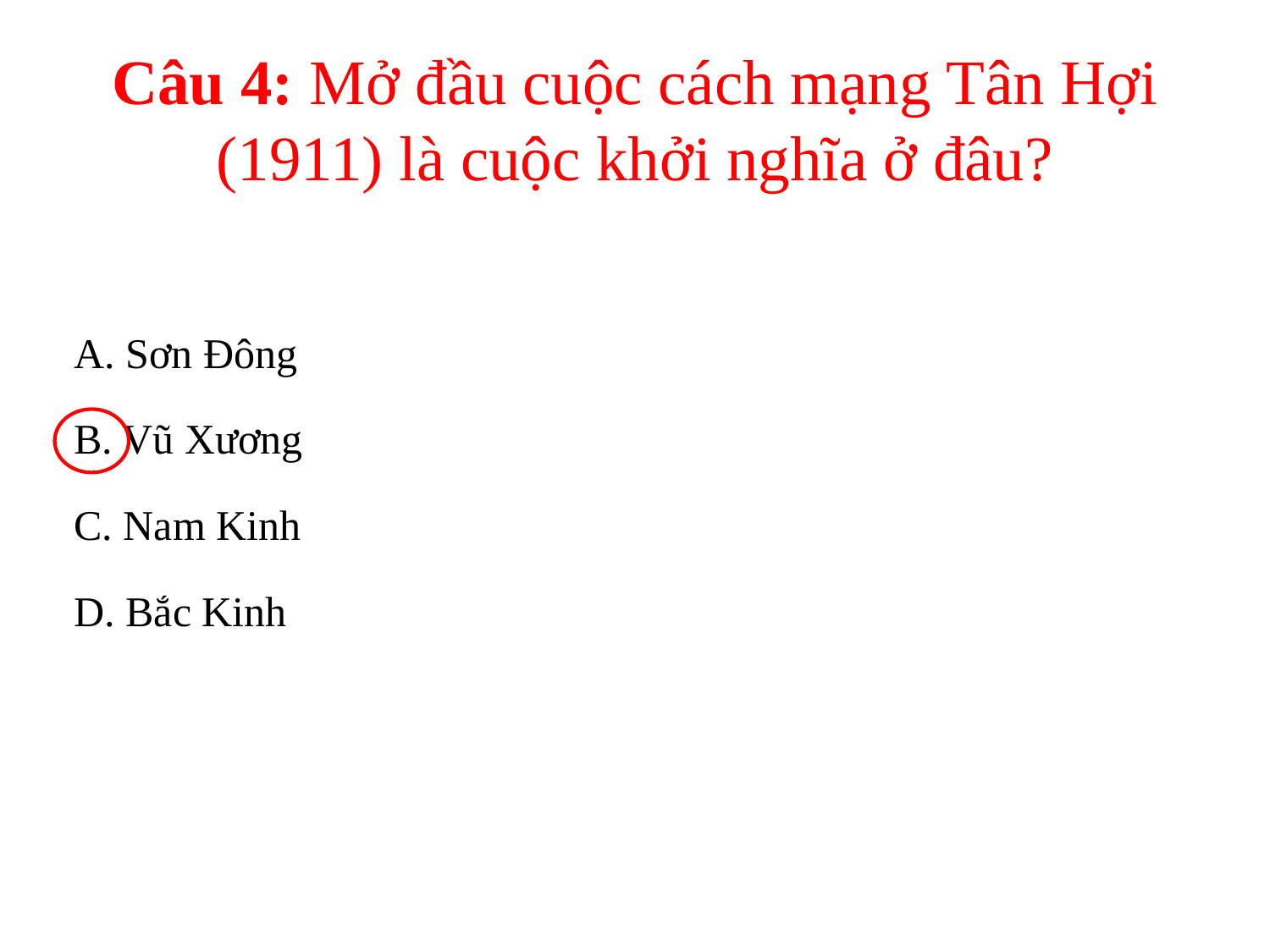

# Câu 4: Mở đầu cuộc cách mạng Tân Hợi (1911) là cuộc khởi nghĩa ở đâu?
A. Sơn Đông
B. Vũ Xương
C. Nam Kinh
D. Bắc Kinh